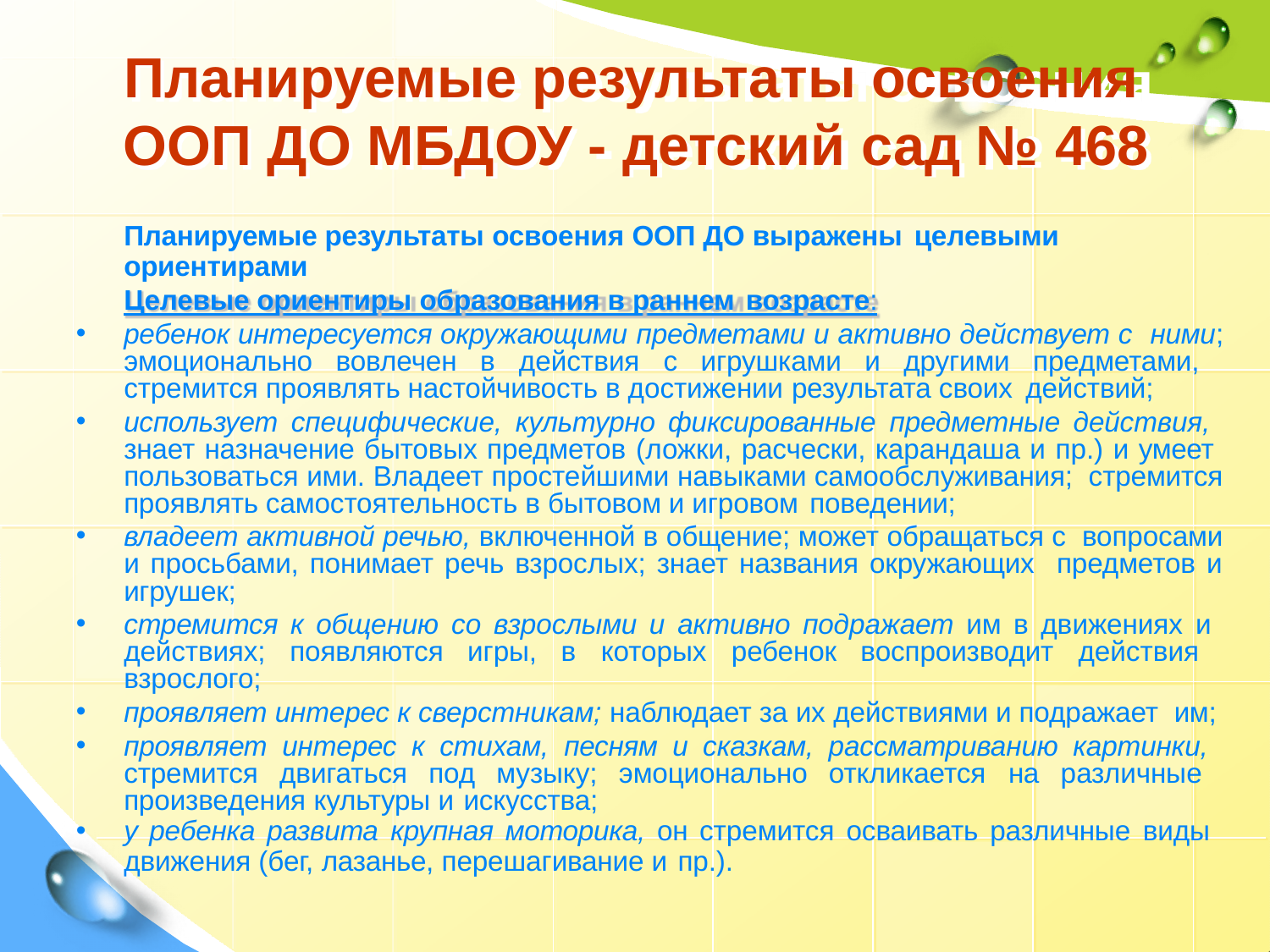

# Планируемые результаты освоения
ООП ДО МБДОУ - детский сад № 468
Планируемые результаты освоения ООП ДО выражены целевыми
ориентирами
Целевые ориентиры образования в раннем возрасте:
ребенок интересуется окружающими предметами и активно действует с  ними; эмоционально вовлечен в действия с игрушками и другими предметами,  стремится проявлять настойчивость в достижении результата своих действий;
использует специфические, культурно фиксированные предметные действия,  знает назначение бытовых предметов (ложки, расчески, карандаша и пр.) и умеет  пользоваться ими. Владеет простейшими навыками самообслуживания;  стремится проявлять самостоятельность в бытовом и игровом поведении;
владеет активной речью, включенной в общение; может обращаться с  вопросами и просьбами, понимает речь взрослых; знает названия окружающих  предметов и игрушек;
стремится к общению со взрослыми и активно подражает им в движениях и  действиях; появляются игры, в которых ребенок воспроизводит действия  взрослого;
проявляет интерес к сверстникам; наблюдает за их действиями и подражает  им;
проявляет интерес к стихам, песням и сказкам, рассматриванию картинки,  стремится двигаться под музыку; эмоционально откликается на различные  произведения культуры и искусства;
у ребенка развита крупная моторика, он стремится осваивать различные виды
движения (бег, лазанье, перешагивание и пр.).